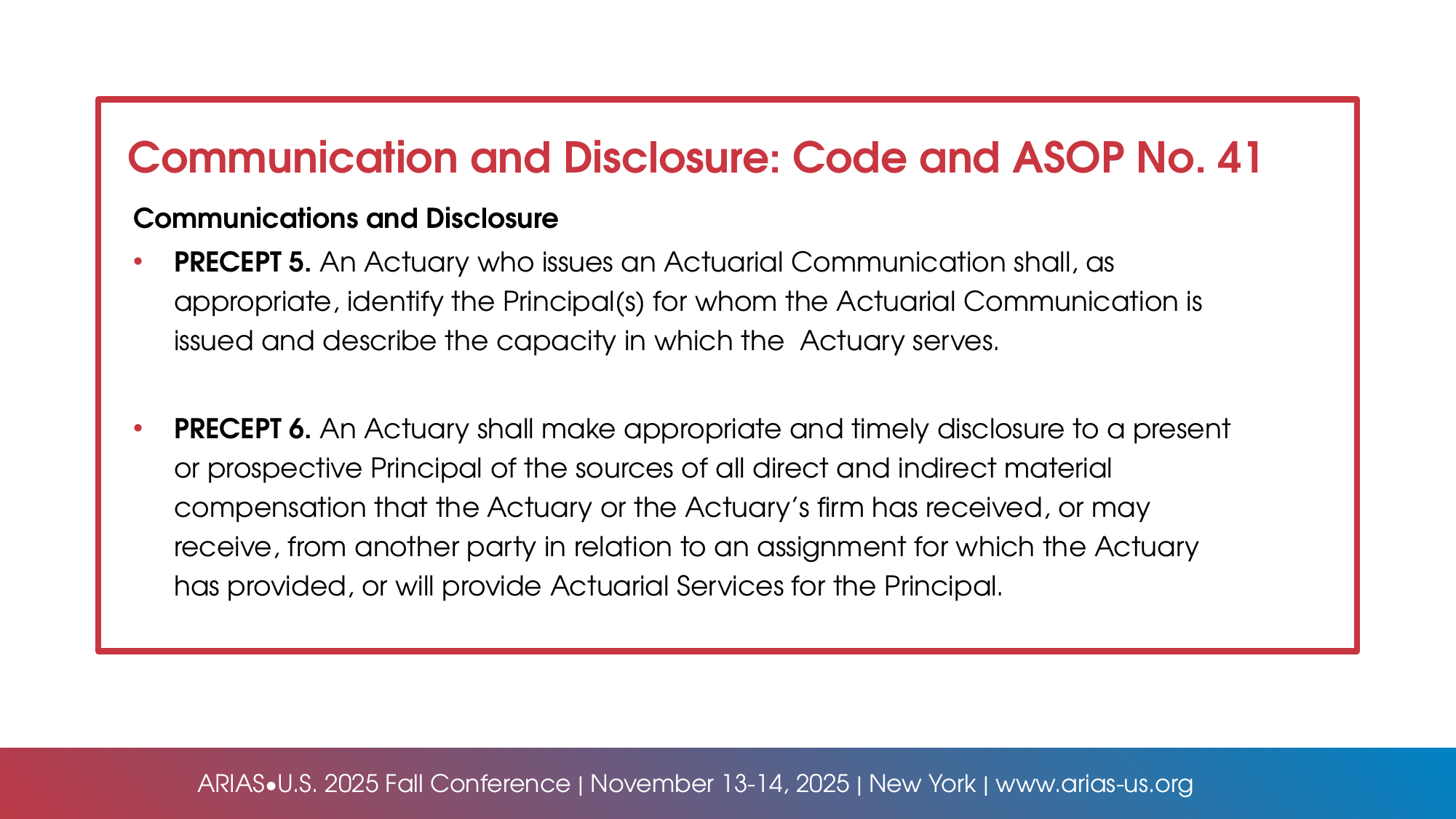

Communication and Disclosure: Code and ASOP No. 41
Communications and Disclosure
PRECEPT 5. An Actuary who issues an Actuarial Communication shall, as appropriate, identify the Principal(s) for whom the Actuarial Communication is issued and describe the capacity in which the  Actuary serves.

PRECEPT 6. An Actuary shall make appropriate and timely disclosure to a present or prospective Principal of the sources of all direct and indirect material compensation that the Actuary or the Actuary’s firm has received, or may receive, from another party in relation to an assignment for which the Actuary has provided, or will provide Actuarial Services for the Principal.